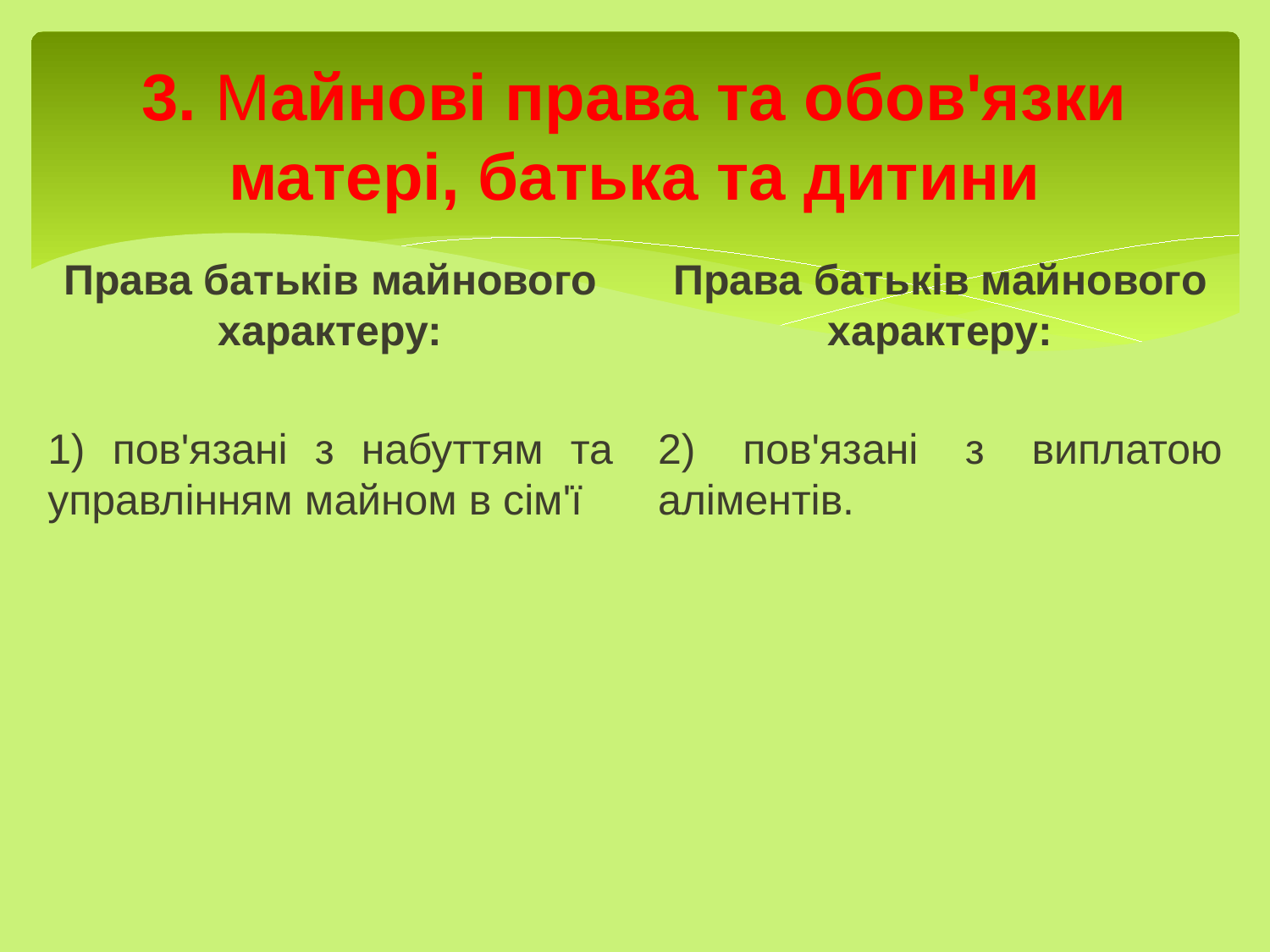

# 3. Майнові права та обов'язки матері, батька та дитини
Права батьків майнового характеру:

1) пов'язані з набуттям та управлінням майном в сім'ї
Права батьків майнового характеру:

2) пов'язані з виплатою аліментів.